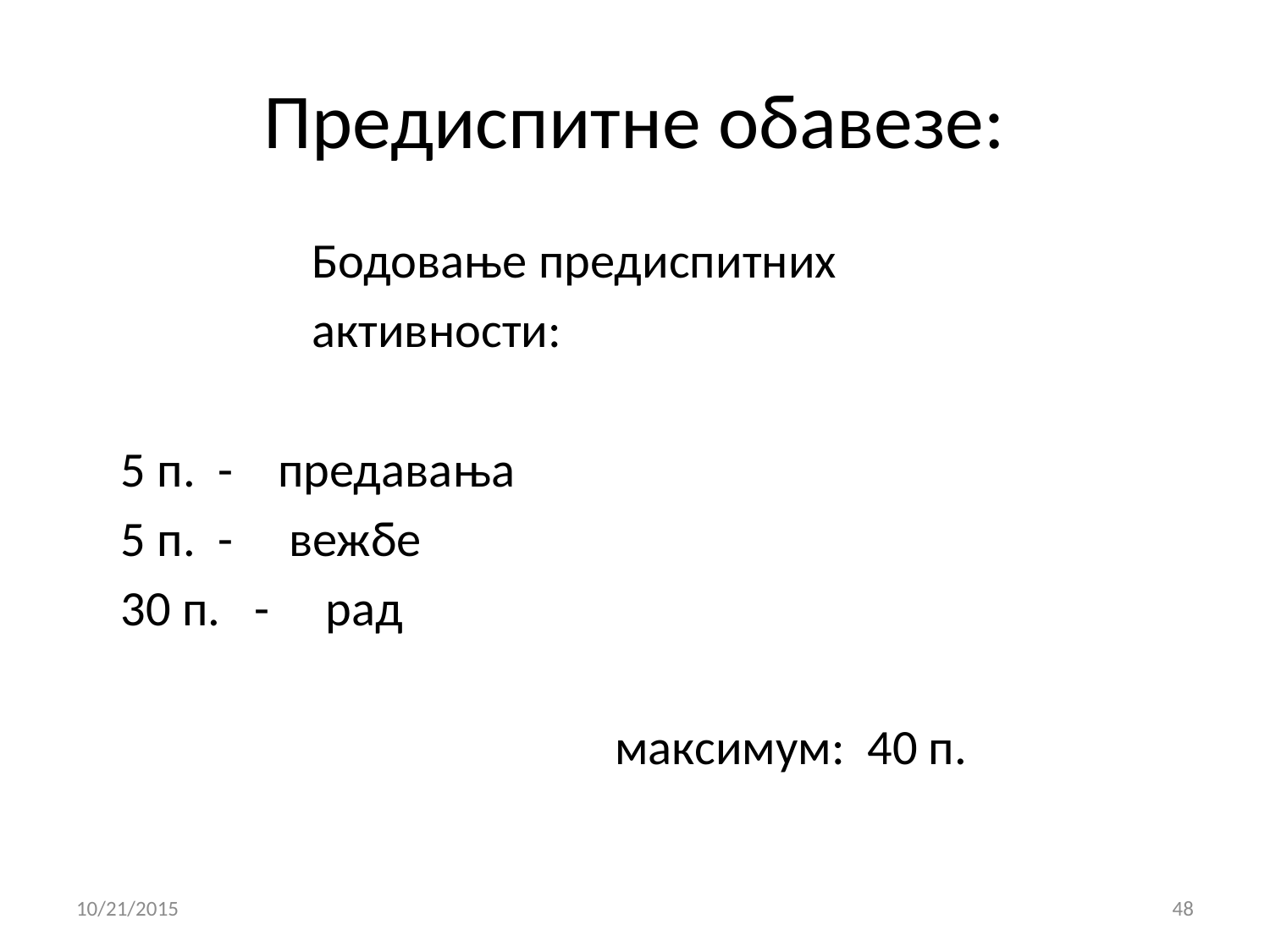

# Предиспитне обавезе:
                     Бодовање предиспитних
                     активности:

    5 п.  -    предавања
    5 п.  -     вежбе
    30 п.   -     рад

                                                максимум:  40 п.

10/21/2015
48